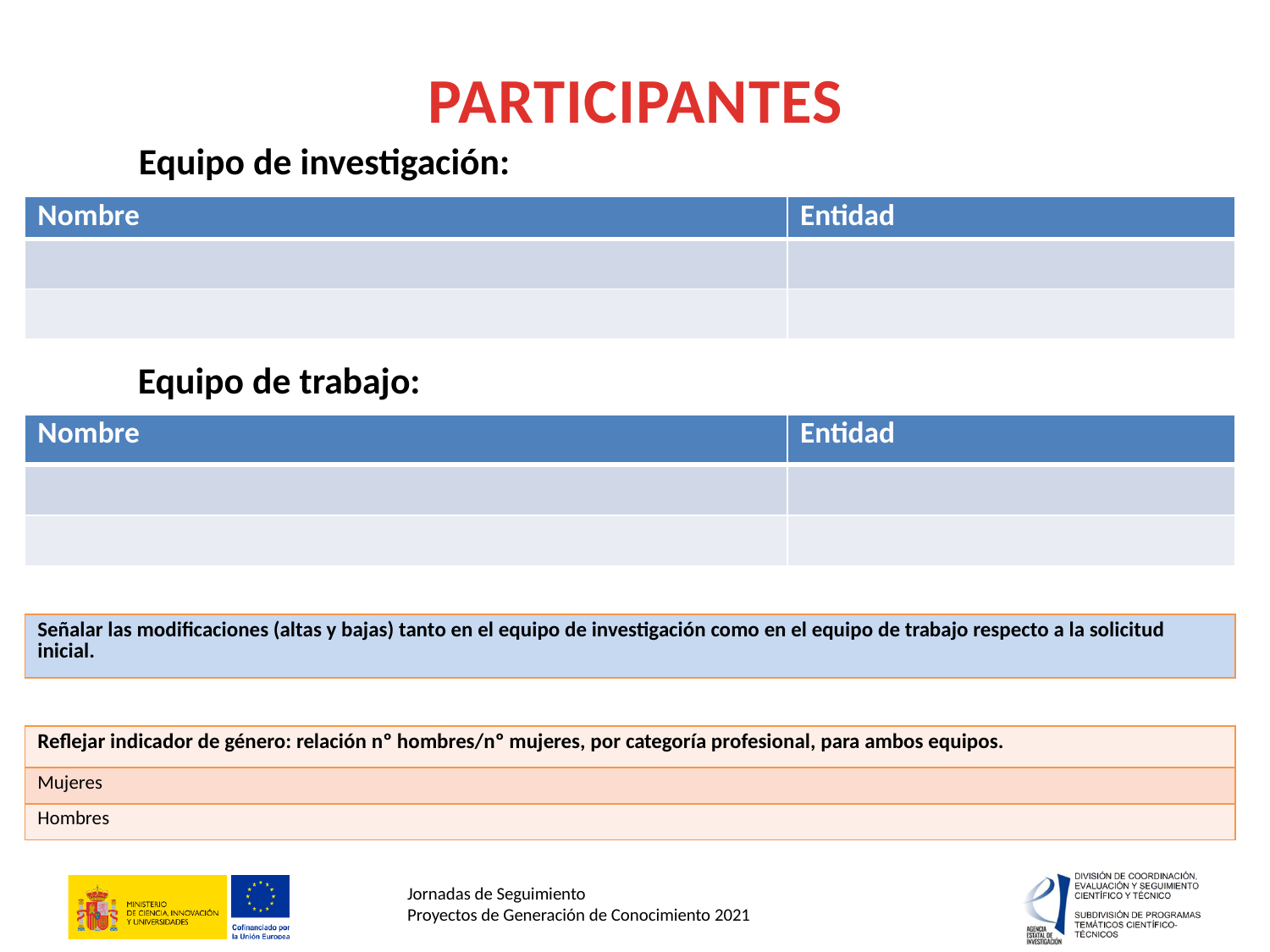

PARTICIPANTES
Equipo de investigación:
| Nombre | Entidad |
| --- | --- |
|  |  |
|  |  |
Equipo de trabajo:
| Nombre | Entidad |
| --- | --- |
|  |  |
|  |  |
| Señalar las modificaciones (altas y bajas) tanto en el equipo de investigación como en el equipo de trabajo respecto a la solicitud inicial. |
| --- |
| Reflejar indicador de género: relación nº hombres/nº mujeres, por categoría profesional, para ambos equipos. |
| --- |
| Mujeres |
| Hombres |